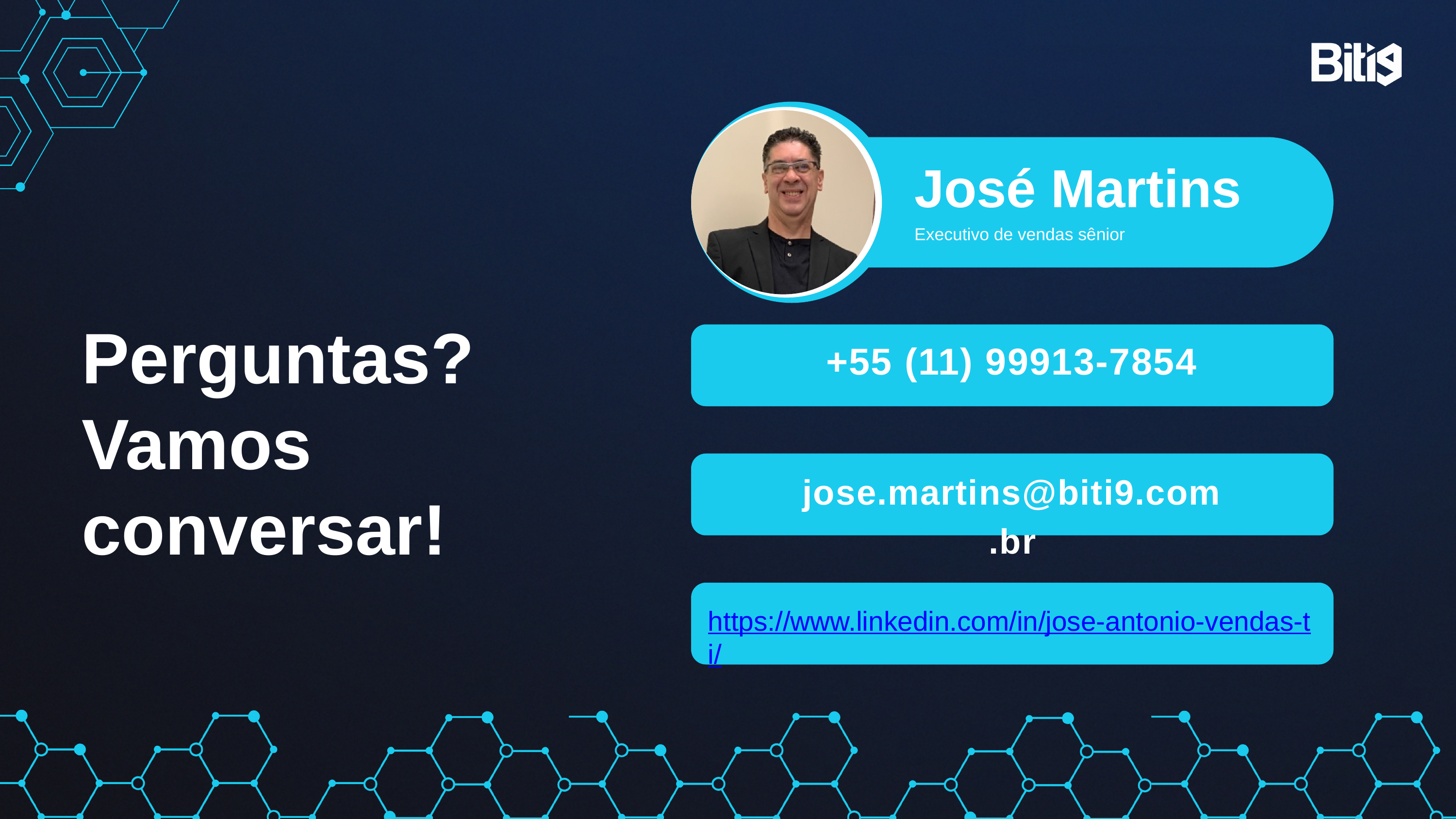

José Martins
Executivo de vendas sênior
Perguntas?
Vamos conversar!

+55 (11) 99913-7854

jose.martins@biti9.com.br

https://www.linkedin.com/in/jose-antonio-vendas-ti/